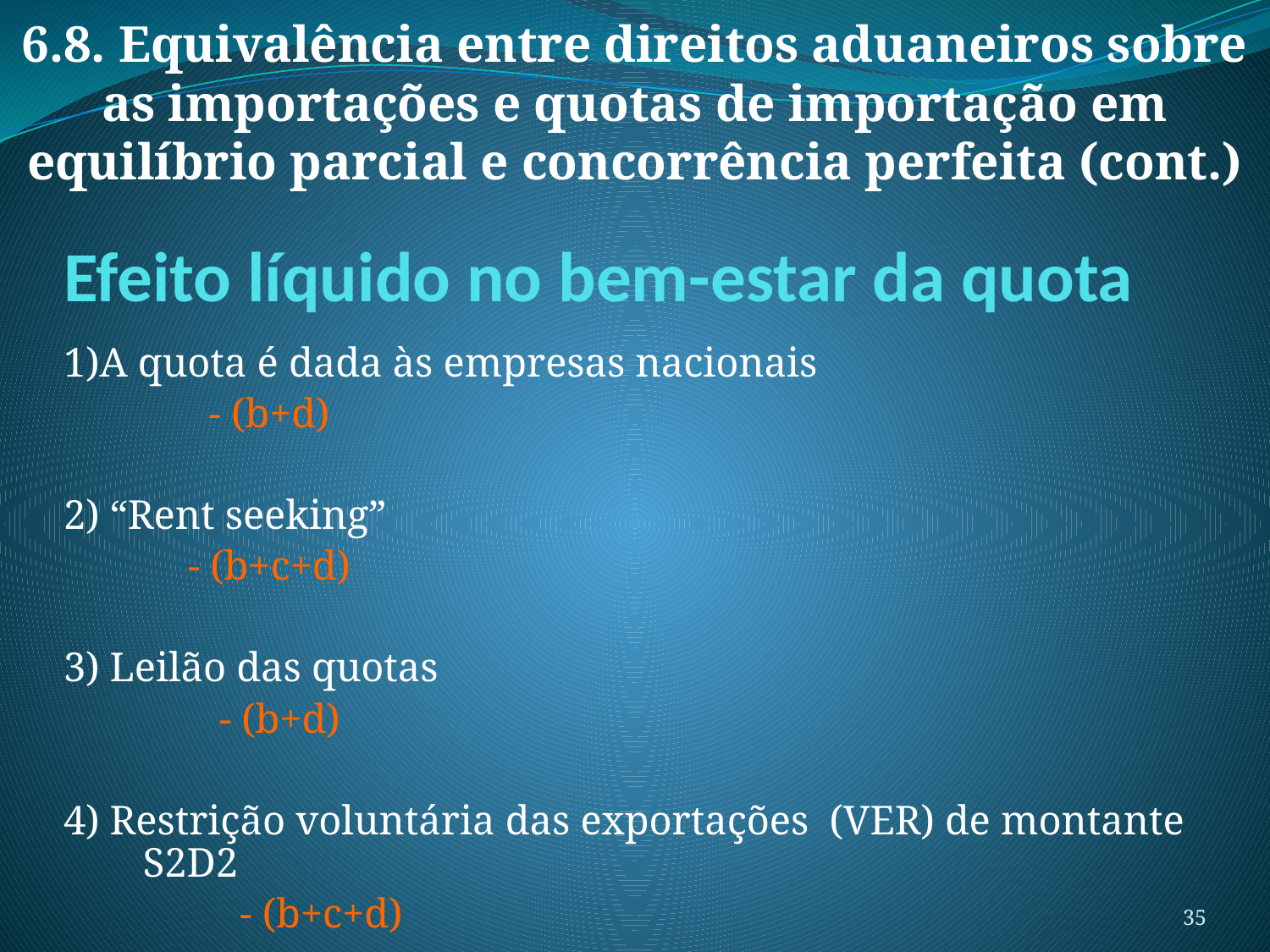

6.8. Equivalência entre direitos aduaneiros sobre as importações e quotas de importação em equilíbrio parcial e concorrência perfeita (cont.)

Efeito líquido no bem-estar da quota
1)A quota é dada às empresas nacionais
              - (b+d)

2) “Rent seeking”
            - (b+c+d)

3) Leilão das quotas
               - (b+d)

4) Restrição voluntária das exportações  (VER) de montante S2D2
                 - (b+c+d)
35